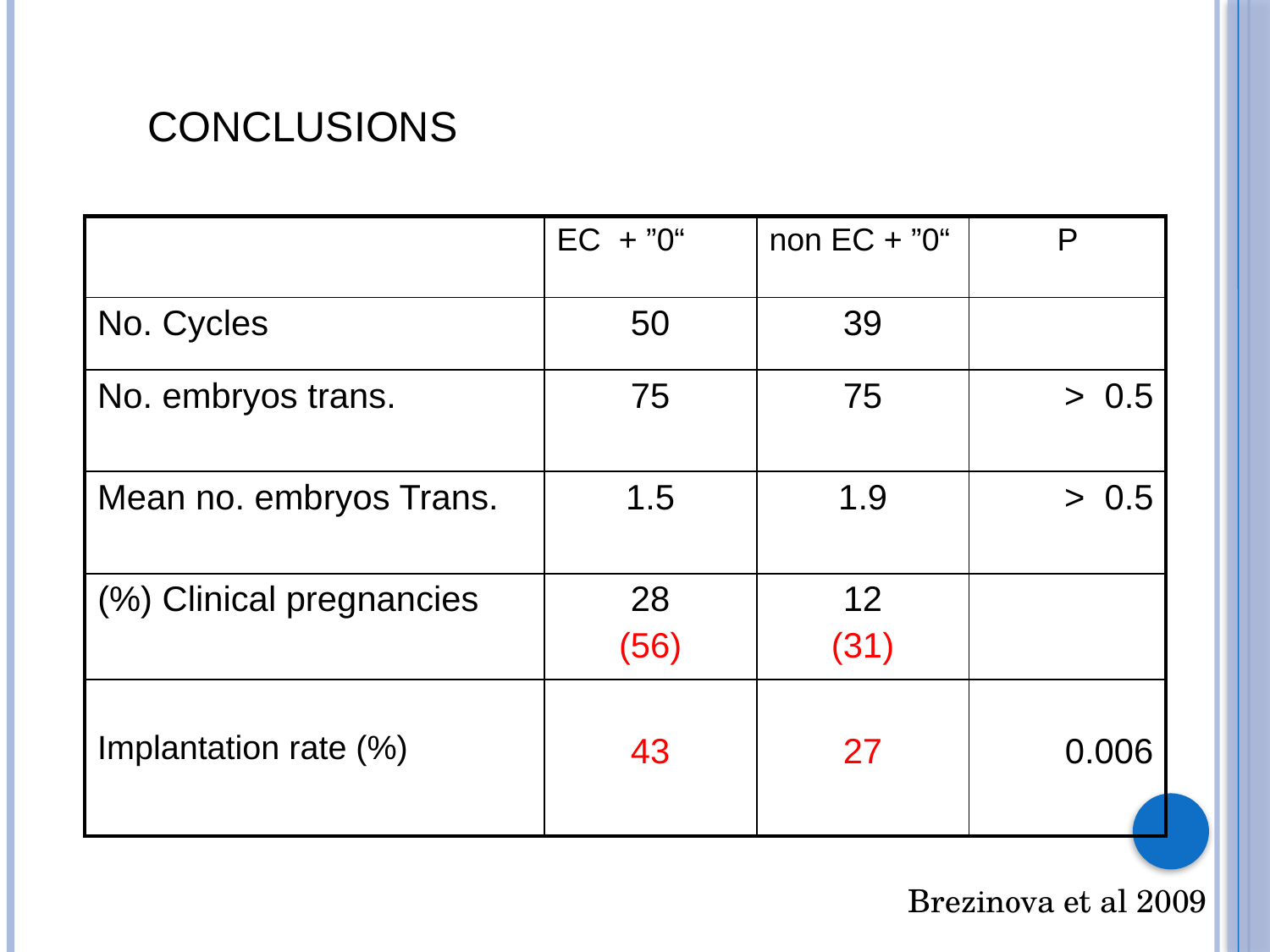

# Conclusions
|  | “0” + EC | “0” + non EC | P |
| --- | --- | --- | --- |
| No. Cycles | 50 | 39 |  |
| No. embryos trans. | 75 | 75 | 0.5 < |
| Mean no. embryos Trans. | 1.5 | 1.9 | 0.5 < |
| Clinical pregnancies (%) | 28 (56) | 12 (31) |  |
| Implantation rate (%) | 43 | 27 | 0.006 |
Brezinova et al 2009